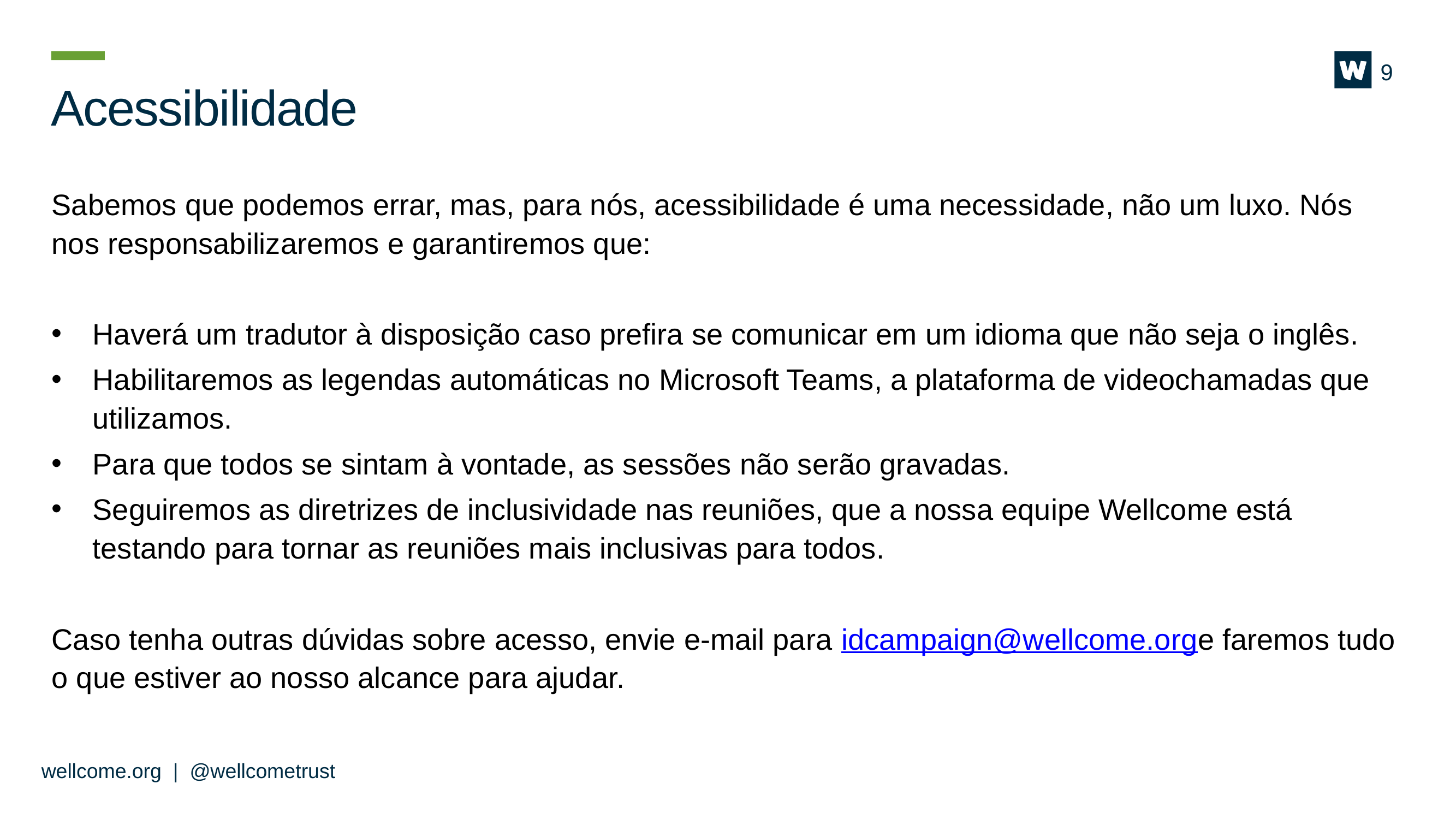

9
# Acessibilidade
Sabemos que podemos errar, mas, para nós, acessibilidade é uma necessidade, não um luxo. Nós nos responsabilizaremos e garantiremos que:

Haverá um tradutor à disposição caso prefira se comunicar em um idioma que não seja o inglês.
Habilitaremos as legendas automáticas no Microsoft Teams, a plataforma de videochamadas que utilizamos.
Para que todos se sintam à vontade, as sessões não serão gravadas.
Seguiremos as diretrizes de inclusividade nas reuniões, que a nossa equipe Wellcome está testando para tornar as reuniões mais inclusivas para todos.

Caso tenha outras dúvidas sobre acesso, envie e-mail para idcampaign@wellcome.orge faremos tudo o que estiver ao nosso alcance para ajudar.

wellcome.org  |  @wellcometrust